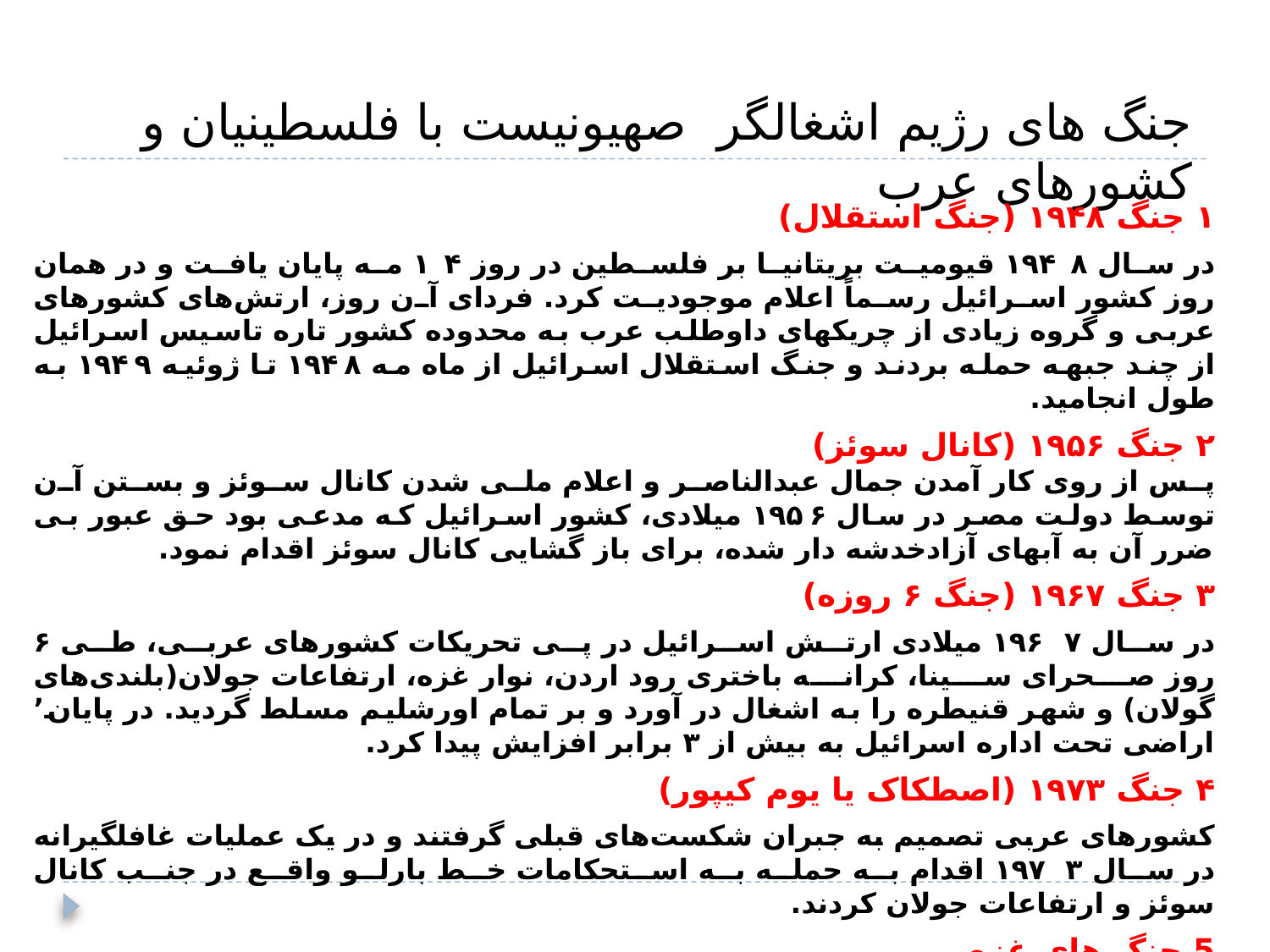

جنگ های رژیم اشغالگر  صهیونیست با فلسطینیان و کشورهای عرب
۱ جنگ ۱۹۴۸ (جنگ استقلال)
در سال ۱۹۴۸ قیومیت بریتانیا بر فلسطین در روز ۱۴ مه پایان یافت و در همان روز کشور اسرائیل رسماً اعلام موجودیت کرد. فردای آن روز، ارتش‌های کشورهای عربی و گروه زیادی از چریکهای داوطلب عرب به محدوده کشور تاره تاسیس اسرائیل از چند جبهه حمله بردند و جنگ استقلال اسرائیل از ماه مه ۱۹۴۸ تا ژوئیه ۱۹۴۹ به طول انجامید.
۲ جنگ ۱۹۵۶ (کانال سوئز)
پس از روی کار آمدن جمال عبدالناصر و اعلام ملی شدن کانال سوئز و بستن آن توسط دولت مصر در سال ۱۹۵۶ میلادی، کشور اسرائیل که مدعی بود حق عبور بی ضرر آن به آبهای آزادخدشه دار شده، برای باز گشایی کانال سوئز اقدام نمود.
۳ جنگ ۱۹۶۷ (جنگ ۶ روزه)
در سال ۱۹۶۷ میلادی ارتش اسرائیل در پی تحریکات کشورهای عربی، طی ۶ روز صحرای سینا، کرانه باختری رود اردن، نوار غزه، ارتفاعات جولان(بلندی‌های گولان) و شهر قنیطره را به اشغال در آورد و بر تمام اورشلیم مسلط گردید. در پایان٬ اراضی تحت اداره اسرائیل به بیش از ۳ برابر افزایش پیدا کرد.
۴ جنگ ۱۹۷۳ (اصطکاک یا یوم کیپور)
کشورهای عربی تصمیم به جبران شکست‌های قبلی گرفتند و در یک عملیات غافلگیرانه در سال ۱۹۷۳ اقدام به حمله به استحکامات خط بارلو واقع در جنب کانال سوئز و ارتفاعات جولان کردند.
5 جنگ های غزه
اسرائیل در زمان های مختلف و در سال های متمادی با عملیات های گوناگونی اقدام به حمله به نوار غزه را نموده است ( 2008 – 2009-2014 )